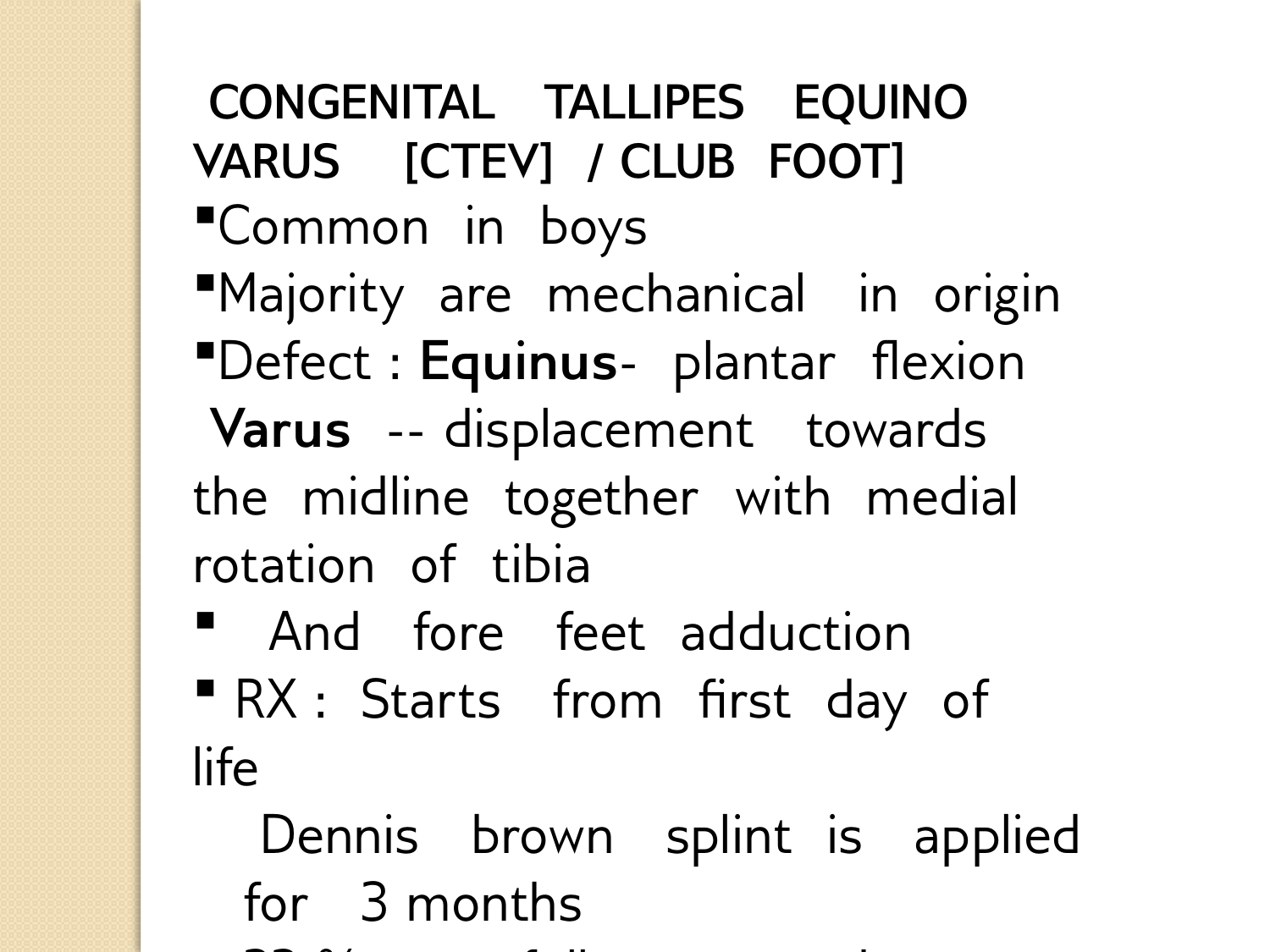

CONGENITAL   TALLIPES   EQUINO  VARUS    [CTEV]  / CLUB  FOOT]
Common  in  boys
Majority  are  mechanical   in  origin
Defect : Equinus-  plantar  flexion
 Varus  -- displacement   towards  the  midline  together  with  medial  rotation  of  tibia
   And   fore   feet  adduction
 RX :  Starts   from  first  day  of  life
    Dennis   brown   splint  is   applied    for   3 months
   33 %   are  fully  corrected